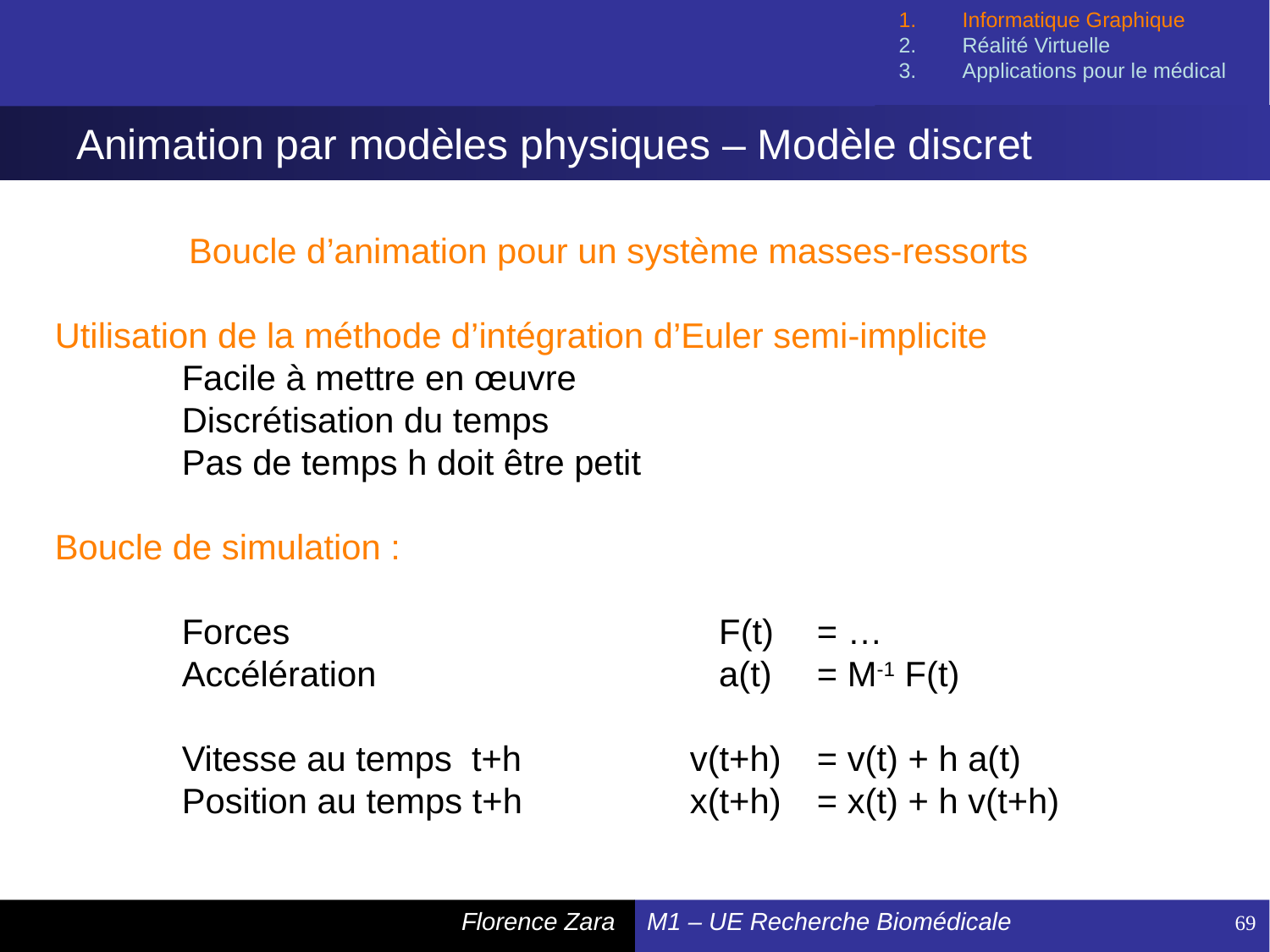

Informatique Graphique
Réalité Virtuelle
Applications pour le médical
# Animation par modèles physiques – Modèle discret
Boucle d’animation pour un système masses-ressorts

Utilisation de la méthode d’intégration d’Euler semi-implicite
	Facile à mettre en œuvre
	Discrétisation du temps
	Pas de temps h doit être petit

Boucle de simulation :

	Forces				   F(t) 	= …
	Accélération			   a(t) 	= M-1 F(t)

	Vitesse au temps  t+h 		v(t+h) 	= v(t) + h a(t)
	Position au temps t+h 		x(t+h) 	= x(t) + h v(t+h)